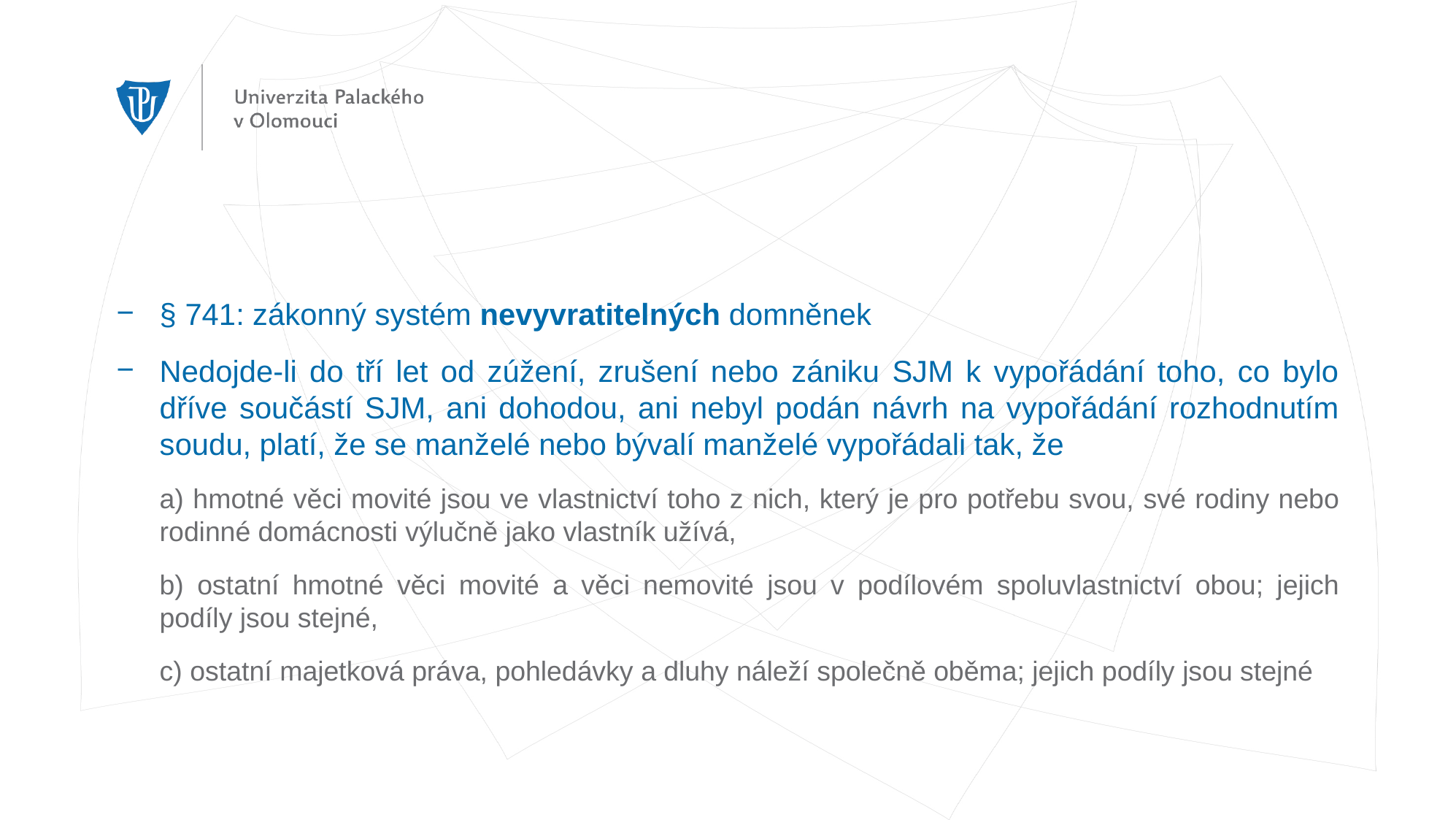

#
§ 741: zákonný systém nevyvratitelných domněnek
Nedojde-li do tří let od zúžení, zrušení nebo zániku SJM k vypořádání toho, co bylo dříve součástí SJM, ani dohodou, ani nebyl podán návrh na vypořádání rozhodnutím soudu, platí, že se manželé nebo bývalí manželé vypořádali tak, že
a) hmotné věci movité jsou ve vlastnictví toho z nich, který je pro potřebu svou, své rodiny nebo rodinné domácnosti výlučně jako vlastník užívá,
b) ostatní hmotné věci movité a věci nemovité jsou v podílovém spoluvlastnictví obou; jejich podíly jsou stejné,
c) ostatní majetková práva, pohledávky a dluhy náleží společně oběma; jejich podíly jsou stejné